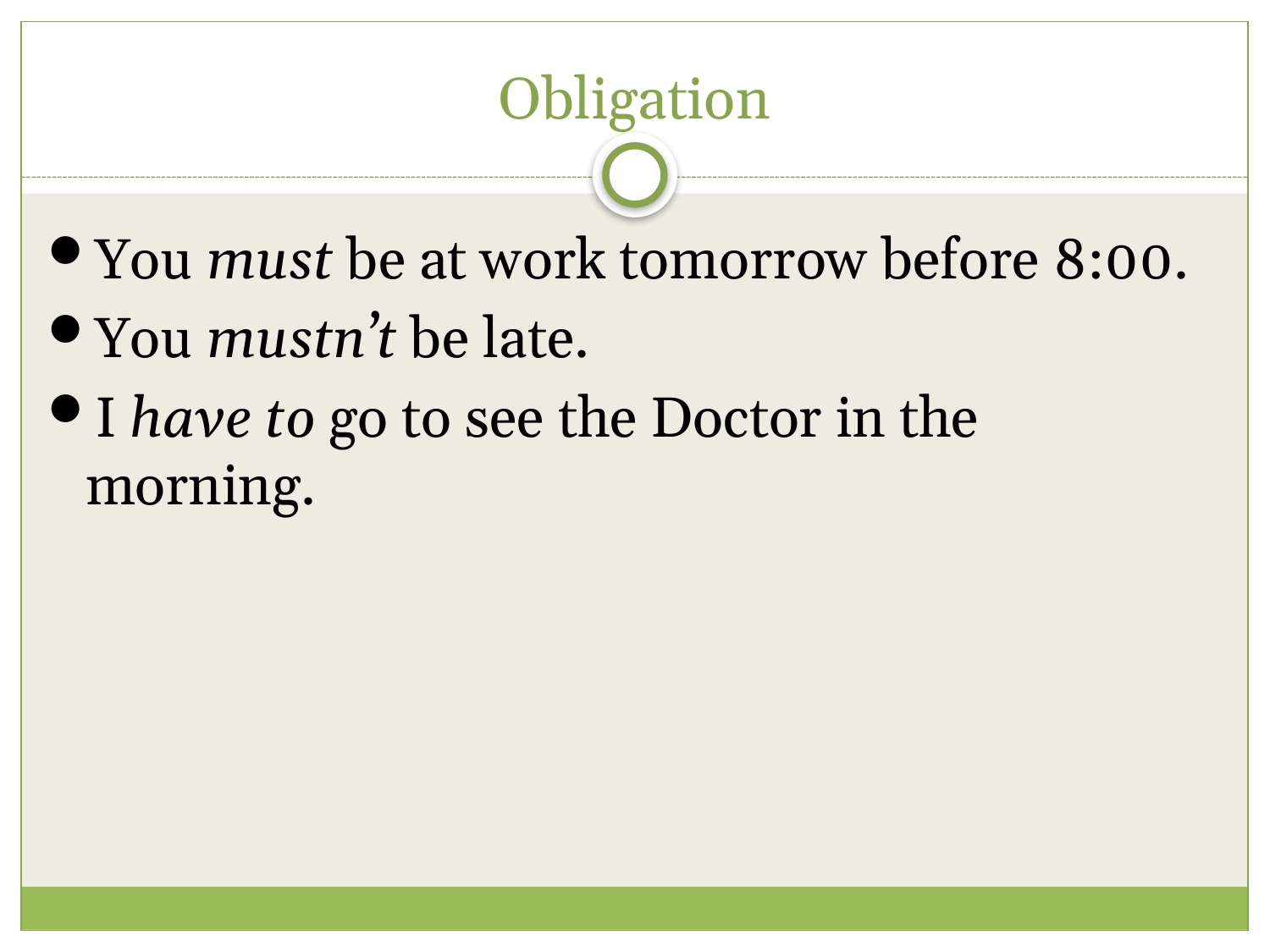

# Obligation
You must be at work tomorrow before 8:00.
You mustn’t be late.
I have to go to see the Doctor in the morning.